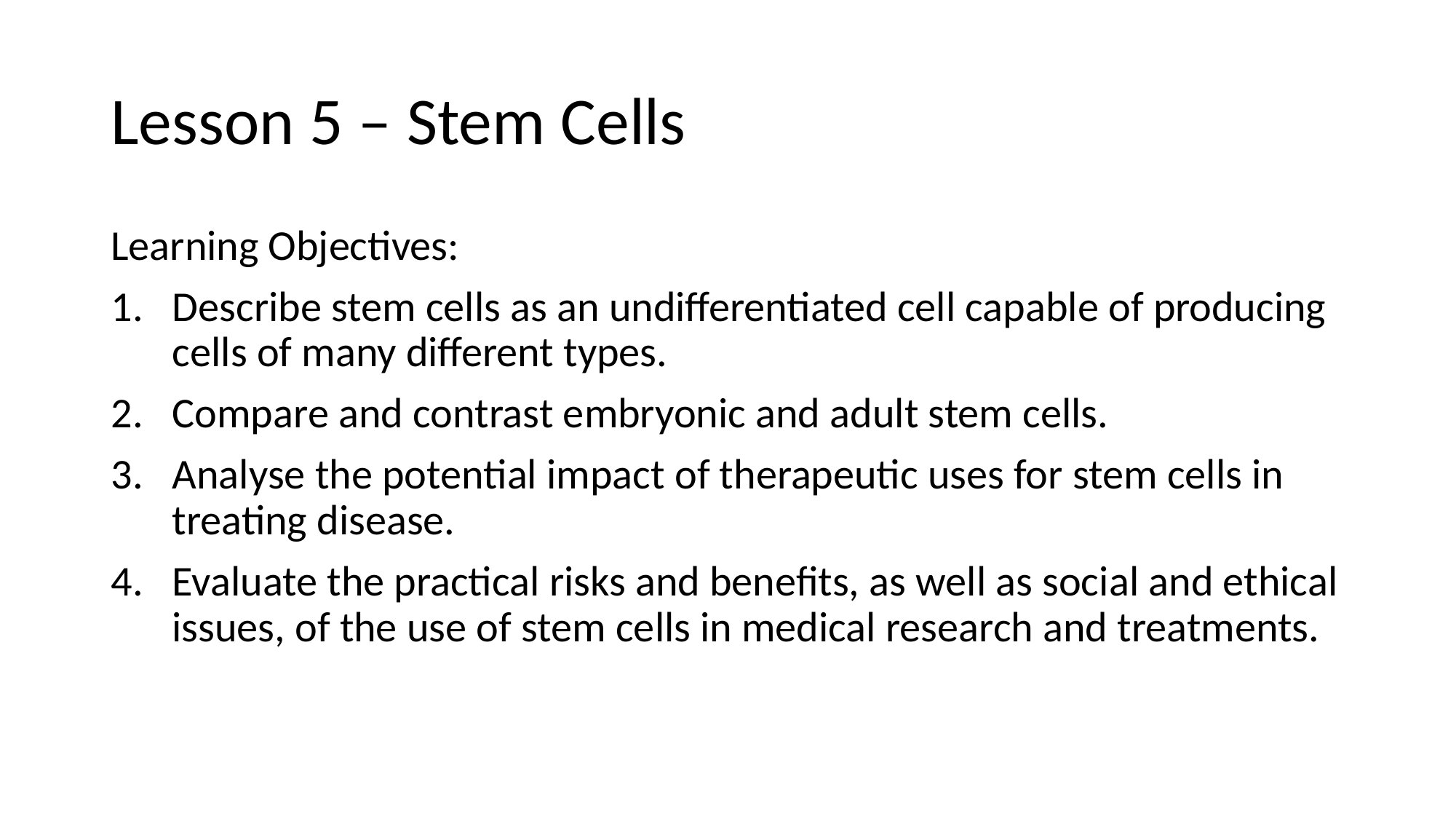

# Lesson 5 – Stem Cells
Learning Objectives:
Describe stem cells as an undifferentiated cell capable of producing cells of many different types.
Compare and contrast embryonic and adult stem cells.
Analyse the potential impact of therapeutic uses for stem cells in treating disease.
Evaluate the practical risks and benefits, as well as social and ethical issues, of the use of stem cells in medical research and treatments.